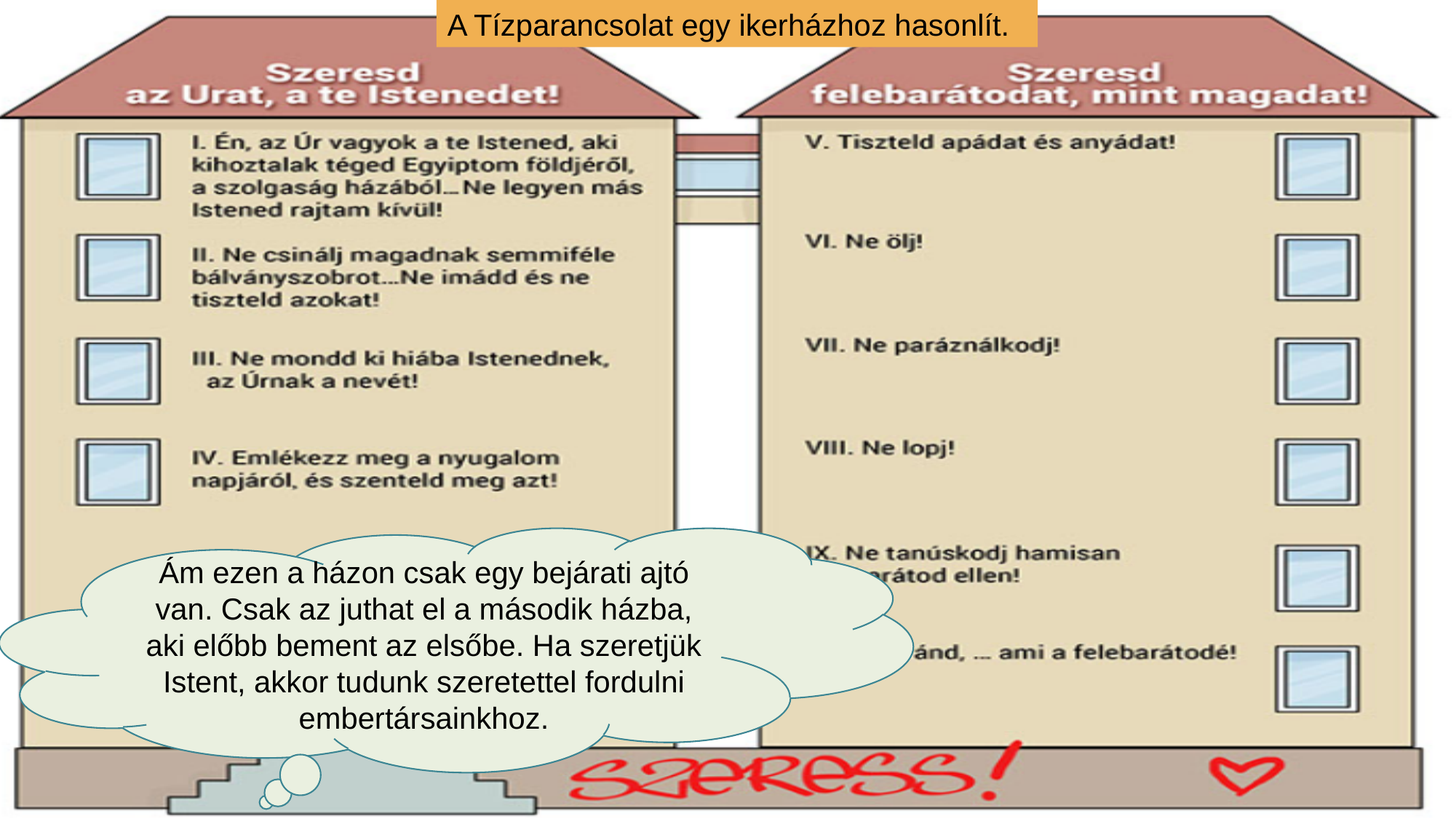

A Tízparancsolat egy ikerházhoz hasonlít.
Ám ezen a házon csak egy bejárati ajtó van. Csak az juthat el a második házba, aki előbb bement az elsőbe. Ha szeretjük Istent, akkor tudunk szeretettel fordulni embertársainkhoz.